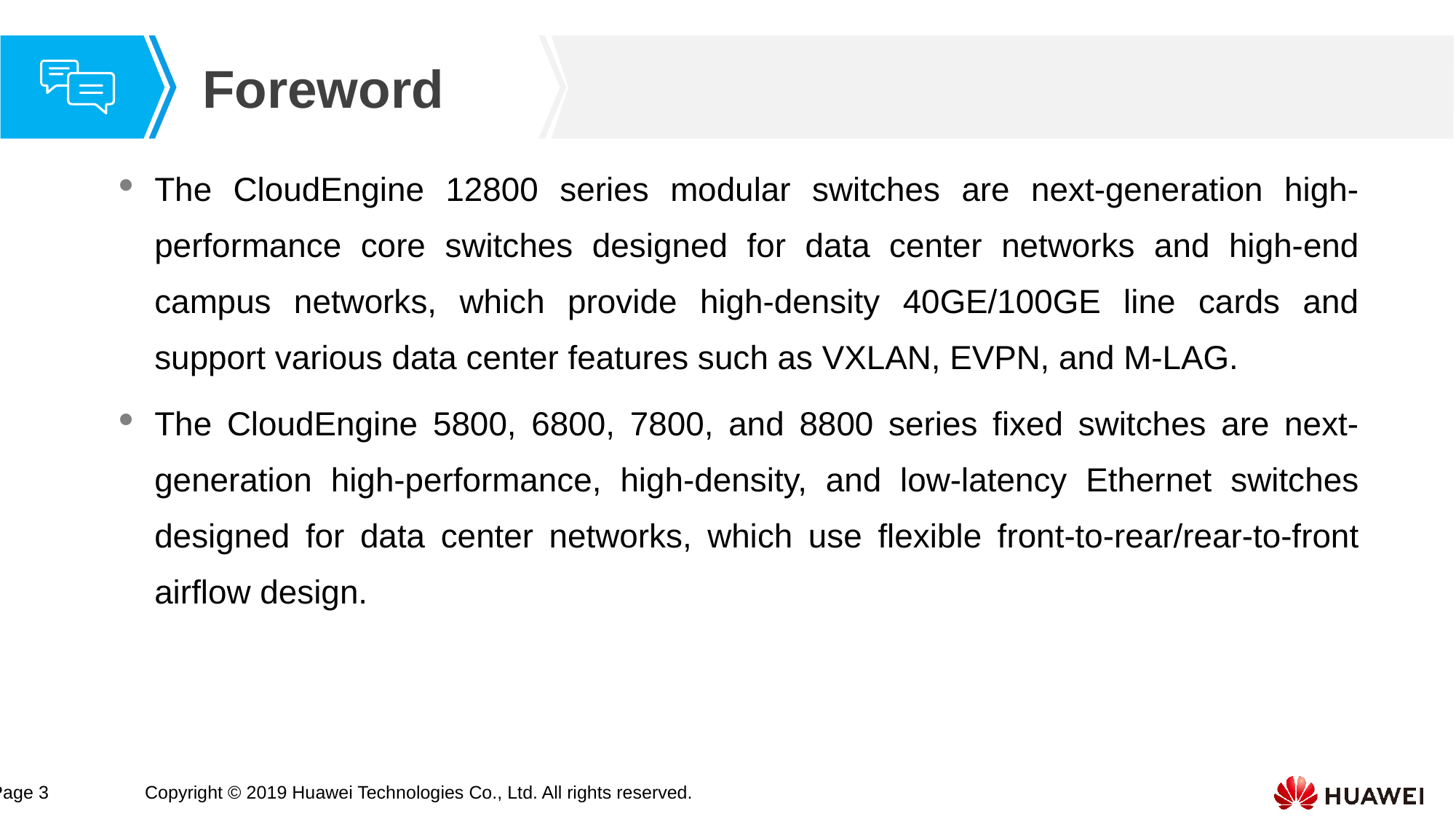

The CloudEngine 12800 series modular switches are next-generation high-performance core switches designed for data center networks and high-end campus networks, which provide high-density 40GE/100GE line cards and support various data center features such as VXLAN, EVPN, and M-LAG.
The CloudEngine 5800, 6800, 7800, and 8800 series fixed switches are next-generation high-performance, high-density, and low-latency Ethernet switches designed for data center networks, which use flexible front-to-rear/rear-to-front airflow design.